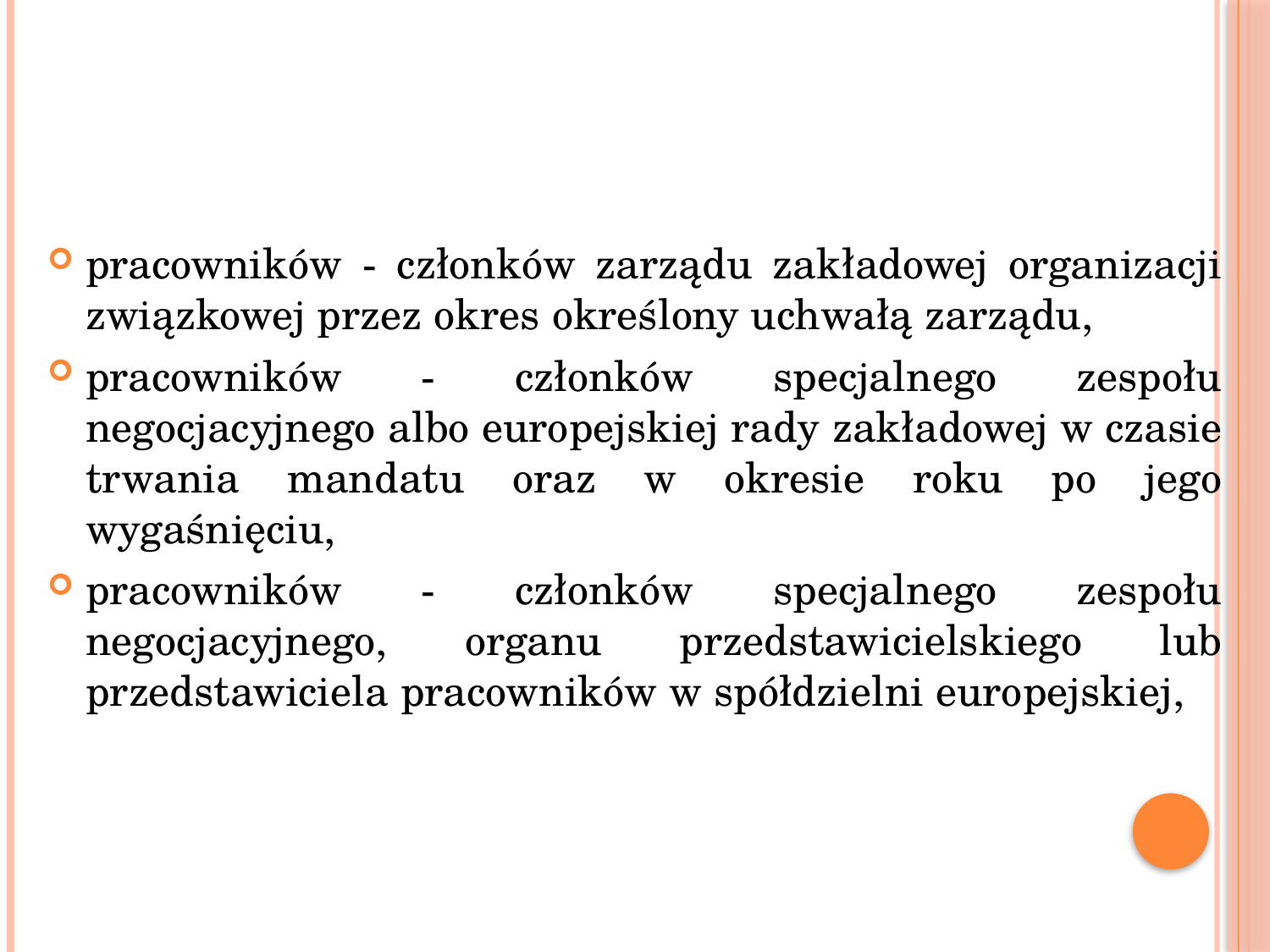

pracowników - członków zarządu zakładowej organizacji związkowej przez okres określony uchwałą zarządu,
pracowników - członków specjalnego zespołu negocjacyjnego albo europejskiej rady zakładowej w czasie trwania mandatu oraz w okresie roku po jego wygaśnięciu,
pracowników - członków specjalnego zespołu negocjacyjnego, organu przedstawicielskiego lub przedstawiciela pracowników w spółdzielni europejskiej,